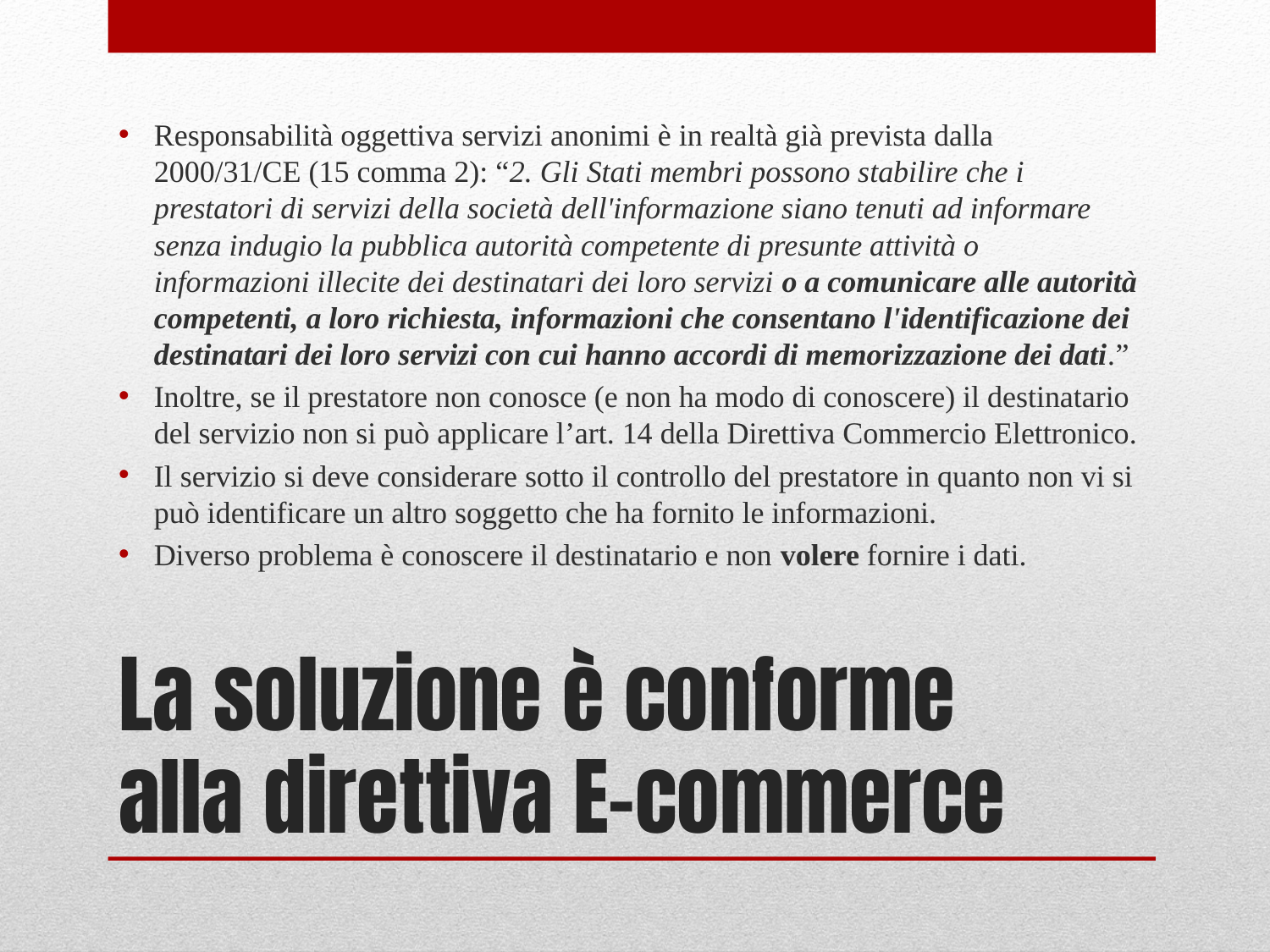

Responsabilità oggettiva servizi anonimi è in realtà già prevista dalla 2000/31/CE (15 comma 2): “2. Gli Stati membri possono stabilire che i prestatori di servizi della società dell'informazione siano tenuti ad informare senza indugio la pubblica autorità competente di presunte attività o informazioni illecite dei destinatari dei loro servizi o a comunicare alle autorità competenti, a loro richiesta, informazioni che consentano l'identificazione dei destinatari dei loro servizi con cui hanno accordi di memorizzazione dei dati.”
Inoltre, se il prestatore non conosce (e non ha modo di conoscere) il destinatario del servizio non si può applicare l’art. 14 della Direttiva Commercio Elettronico.
Il servizio si deve considerare sotto il controllo del prestatore in quanto non vi si può identificare un altro soggetto che ha fornito le informazioni.
Diverso problema è conoscere il destinatario e non volere fornire i dati.

# La soluzione è conforme alla direttiva E-commerce